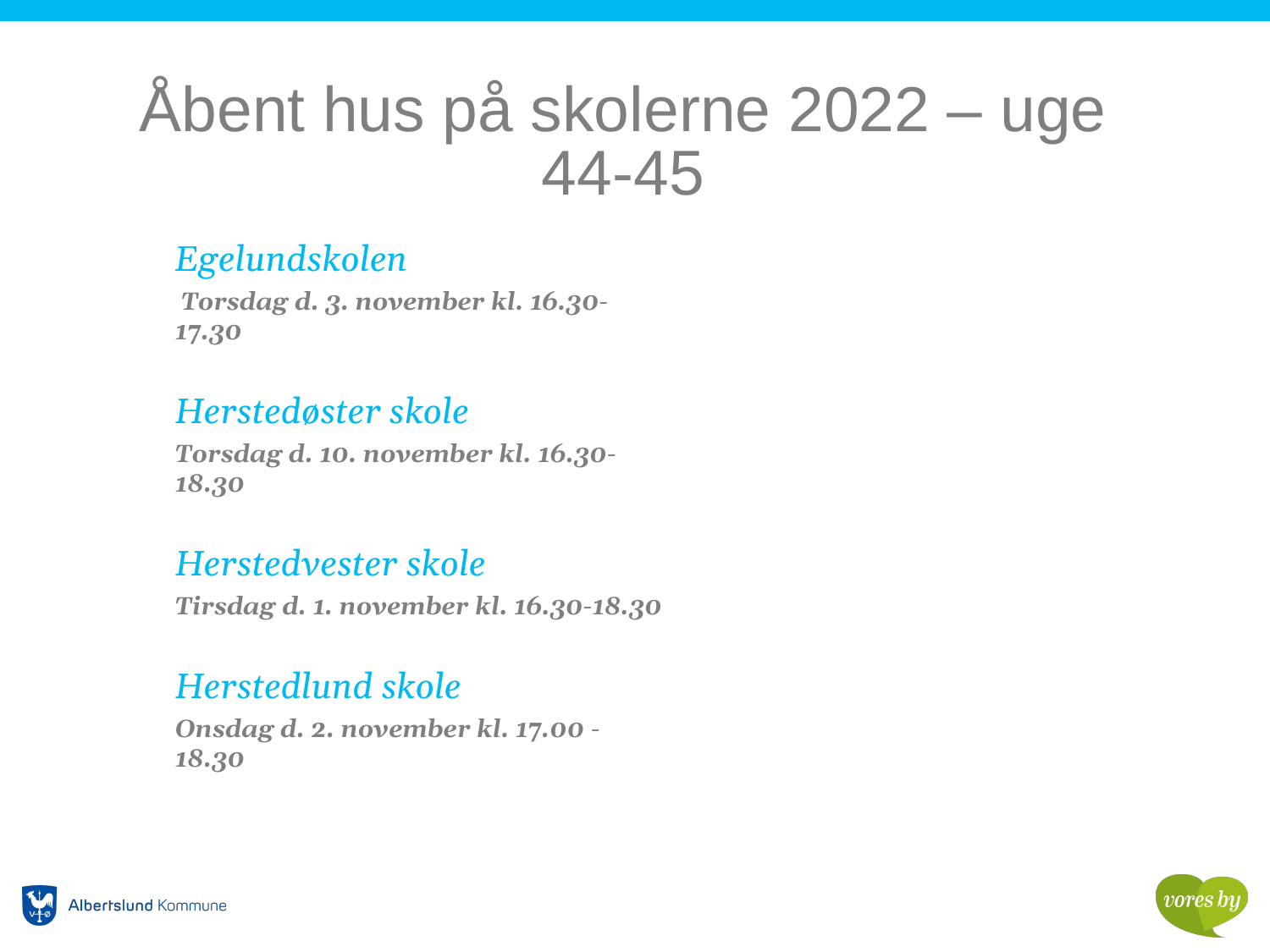

# Åbent hus på skolerne 2022 – uge 44-45
Egelundskolen
 Torsdag d. 3. november kl. 16.30-17.30

Herstedøster skole
Torsdag d. 10. november kl. 16.30-18.30

Herstedvester skole
Tirsdag d. 1. november kl. 16.30-18.30

Herstedlund skole
Onsdag d. 2. november kl. 17.00 -18.30